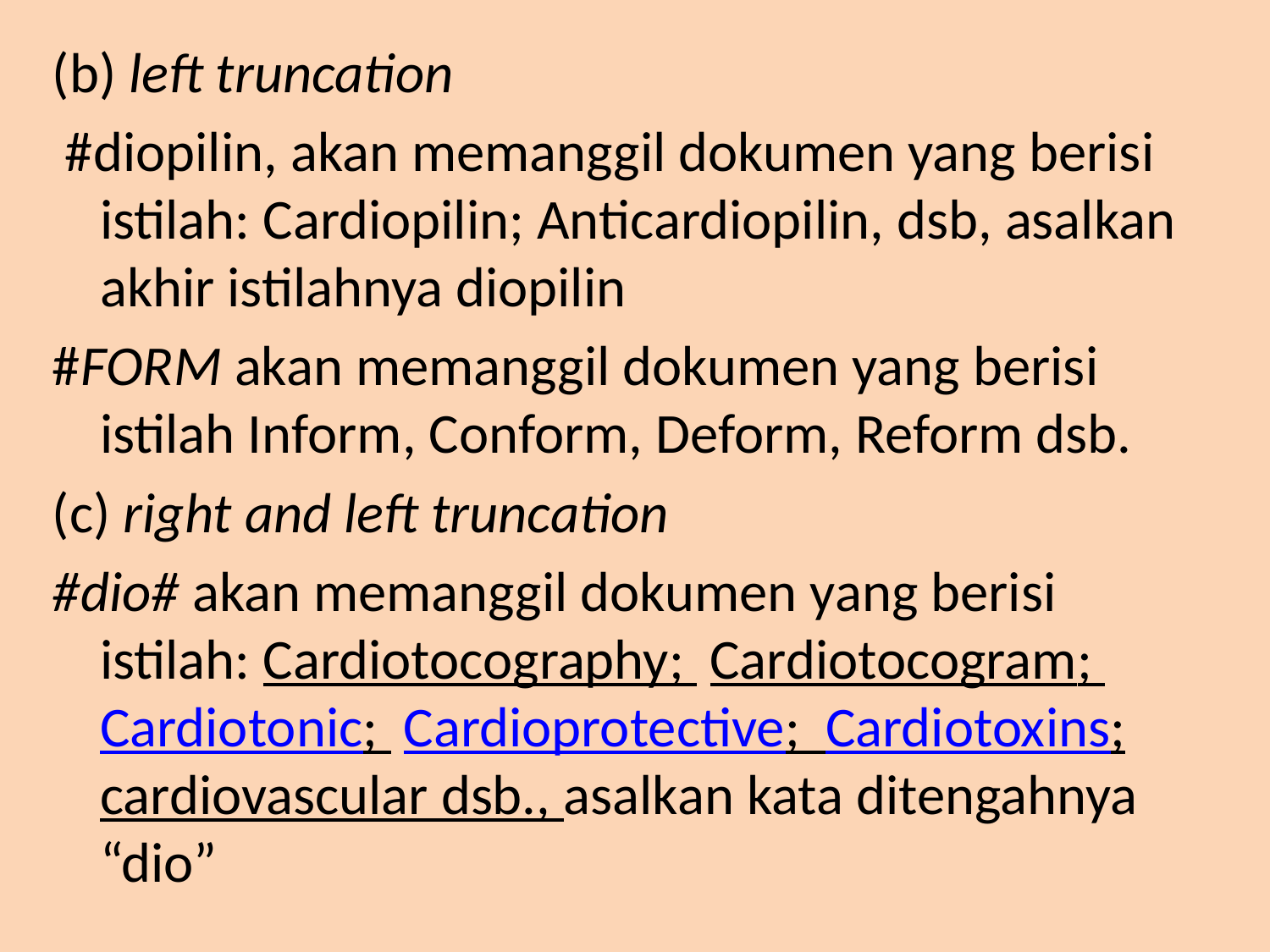

(b) left truncation
 #diopilin, akan memanggil dokumen yang berisi istilah: Cardiopilin; Anticardiopilin, dsb, asalkan akhir istilahnya diopilin
#FORM akan memanggil dokumen yang berisi istilah Inform, Conform, Deform, Reform dsb.
(c) right and left truncation
#dio# akan memanggil dokumen yang berisi istilah: Cardiotocography;  Cardiotocogram; Cardiotonic;  Cardioprotective;  Cardiotoxins; cardiovascular dsb., asalkan kata ditengahnya “dio”